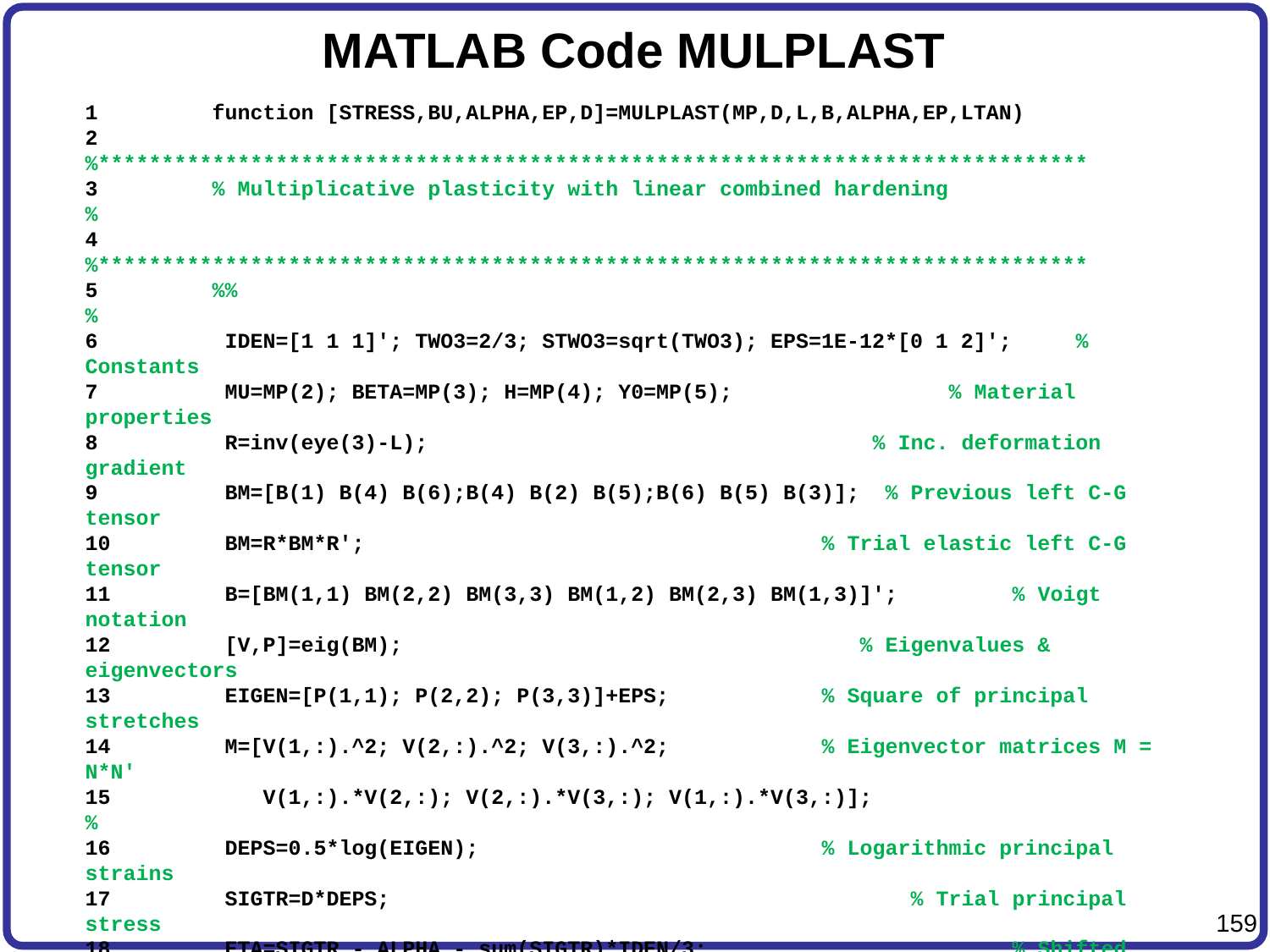

# MATLAB Code MULPLAST
1	function [STRESS,BU,ALPHA,EP,D]=MULPLAST(MP,D,L,B,ALPHA,EP,LTAN)
2	%******************************************************************************
3	% Multiplicative plasticity with linear combined hardening                    %
4	%******************************************************************************
5	%%                                                                            %
6	 IDEN=[1 1 1]'; TWO3=2/3; STWO3=sqrt(TWO3); EPS=1E-12*[0 1 2]';     % Constants
7	 MU=MP(2); BETA=MP(3); H=MP(4); Y0=MP(5);                 % Material properties
8	 R=inv(eye(3)-L);                                   % Inc. deformation gradient
9	 BM=[B(1) B(4) B(6);B(4) B(2) B(5);B(6) B(5) B(3)];  % Previous left C-G tensor
10	 BM=R*BM*R';                                    % Trial elastic left C-G tensor
11	 B=[BM(1,1) BM(2,2) BM(3,3) BM(1,2) BM(2,3) BM(1,3)]';         % Voigt notation
12	 [V,P]=eig(BM);                                    % Eigenvalues & eigenvectors
13	 EIGEN=[P(1,1); P(2,2); P(3,3)]+EPS;            % Square of principal stretches
14	 M=[V(1,:).^2; V(2,:).^2; V(3,:).^2;            % Eigenvector matrices M = N*N'
15	    V(1,:).*V(2,:); V(2,:).*V(3,:); V(1,:).*V(3,:)];                          %
16	 DEPS=0.5*log(EIGEN);                           % Logarithmic principal strains
17	 SIGTR=D*DEPS;                                         % Trial principal stress
18	 ETA=SIGTR - ALPHA - sum(SIGTR)*IDEN/3;                        % Shifted stress
19	 ETAT=norm(ETA);                                       % Norm of shifted stress
20	 FYLD=ETAT - STWO3*(Y0+(1-BETA)*H*EP);                   % trial yield function
21	 if FYLD<Y0*1E-6                                          % Material is elastic
22	  SIG=SIGTR;                                         % Updated principal stress
23	  STRESS=M*SIG;                                         % Updated Cauchy stress
24	  BU=B;                                       % Updated elastic left C-G tensor
25	 else                                                     % Material is plastic
26	  GAMMA=FYLD/(2*MU + TWO3*H);                       % Plastic consistency param
27	  EP=EP + GAMMA*STWO3;                            % Updated eff. plastic strain
28	  N=ETA/ETAT;                                         % Unit vector normal to f
29	  DEPS=DEPS - GAMMA*N;                                 % Updated elastic strain
30	  SIG=SIGTR - 2*MU*GAMMA*N;                          % Updated principal stress
31	  ALPHA=ALPHA + TWO3*BETA*H*GAMMA*N;                      % Updated back stress
32	  STRESS=M*SIG;                                         % Updated Cauchy stress
33	  BU=M*exp(2*DEPS);                           % Updated elastic left C-G tensor